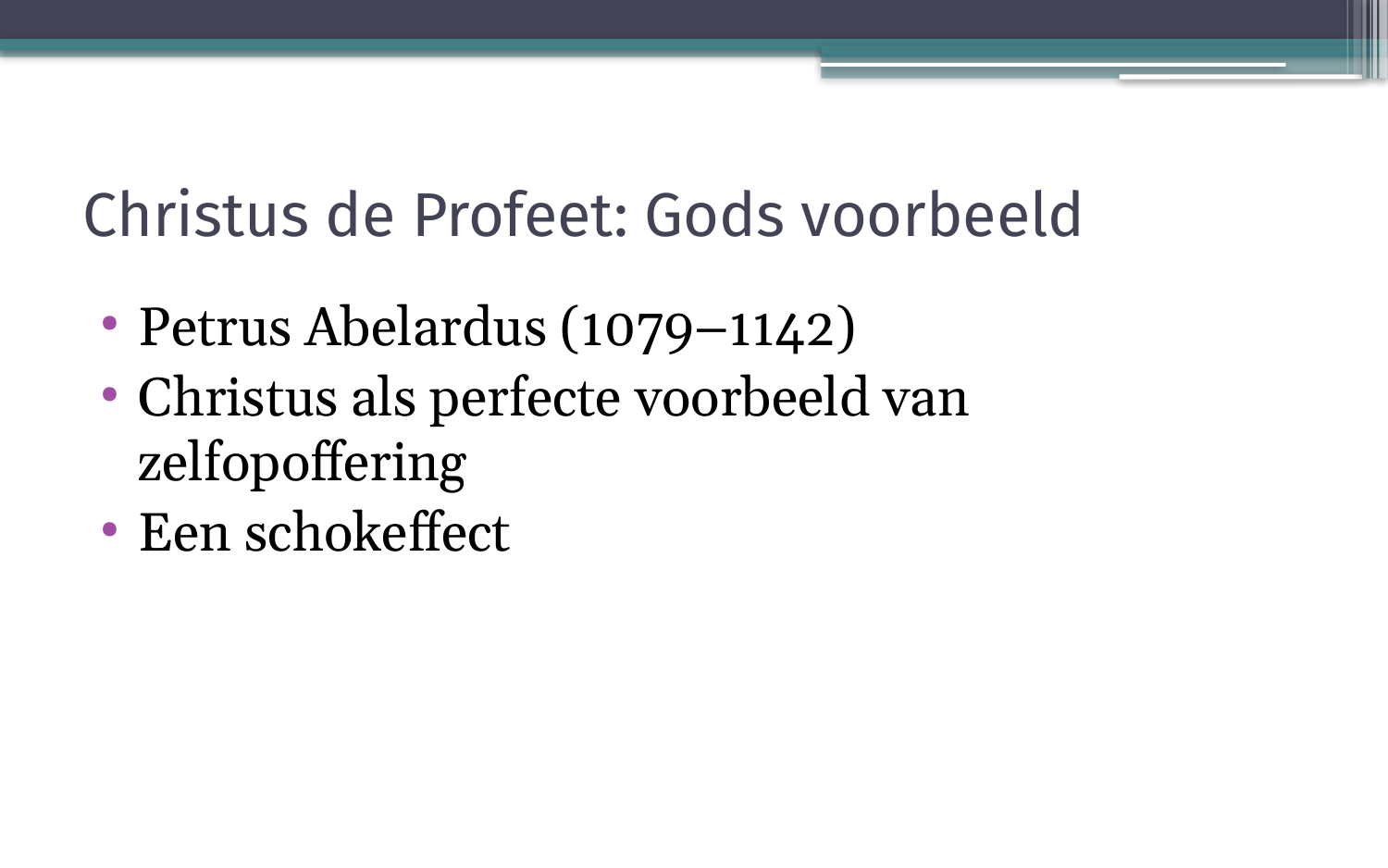

# Christus de Profeet: Gods voorbeeld
Petrus Abelardus (1079–1142)
Christus als perfecte voorbeeld van zelfopoffering
Een schokeffect